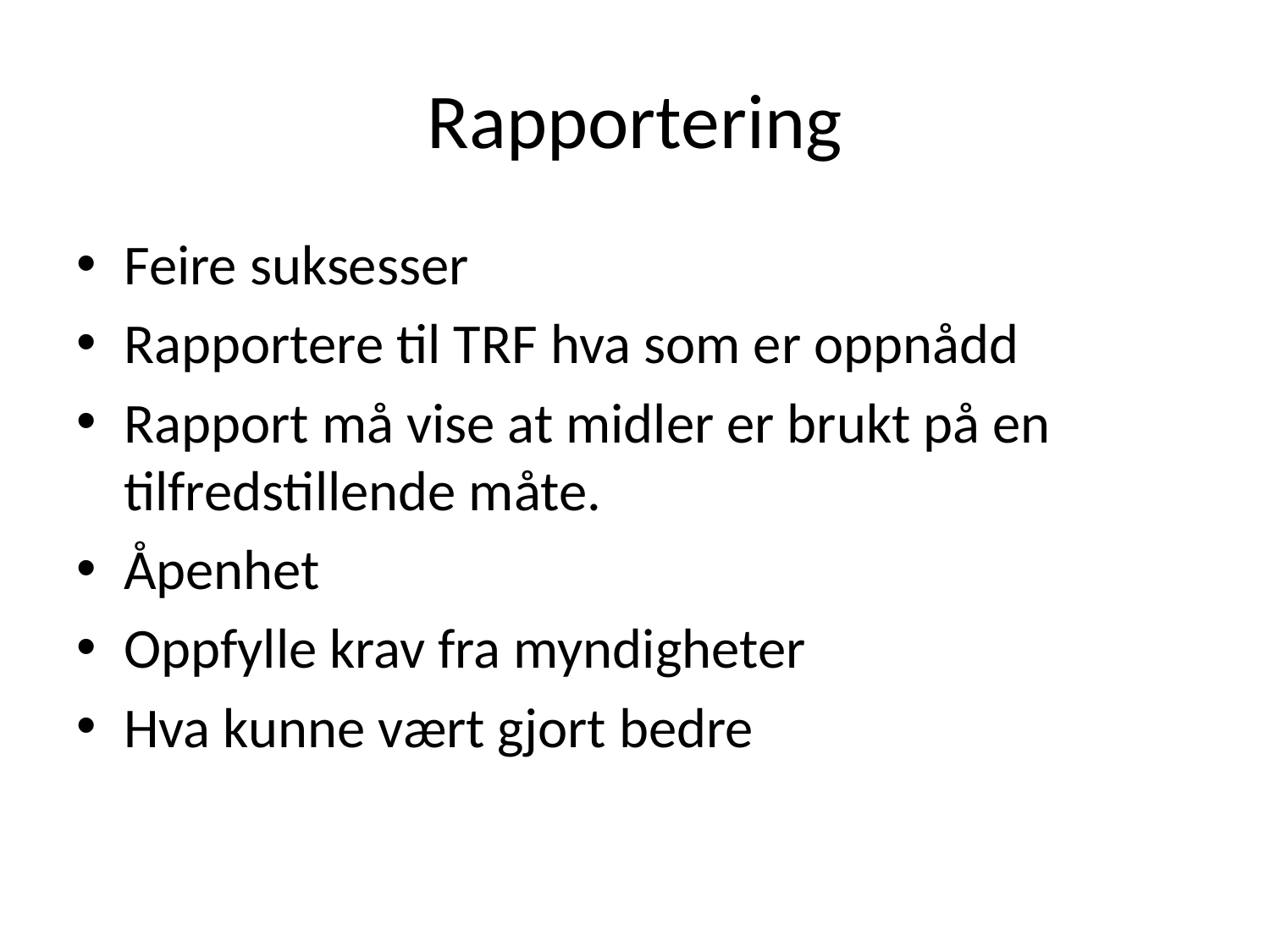

# Rapportering
Feire suksesser
Rapportere til TRF hva som er oppnådd
Rapport må vise at midler er brukt på en tilfredstillende måte.
Åpenhet
Oppfylle krav fra myndigheter
Hva kunne vært gjort bedre